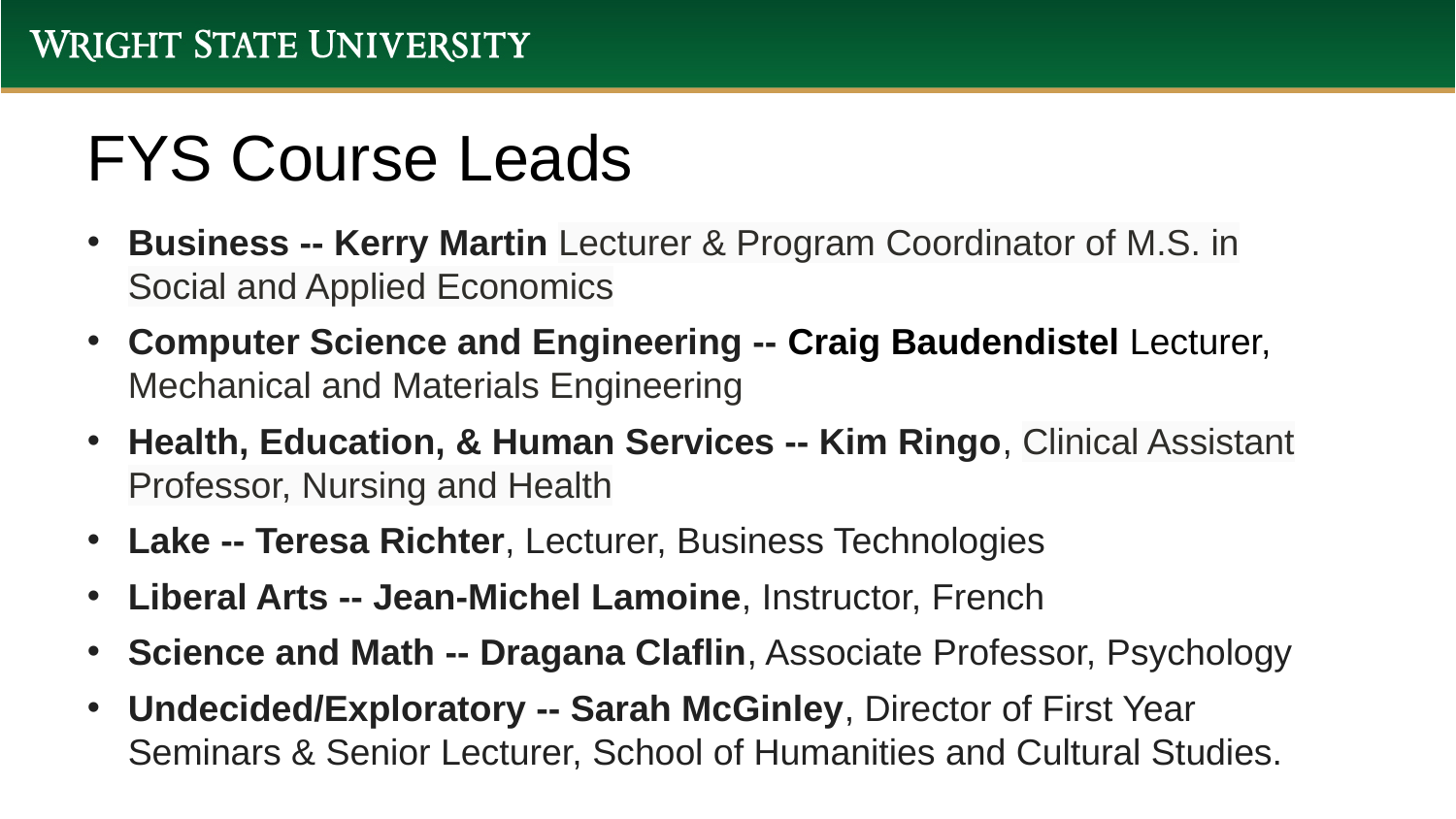

# FYS Course Leads
Business -- Kerry Martin Lecturer & Program Coordinator of M.S. in Social and Applied Economics
Computer Science and Engineering -- Craig Baudendistel Lecturer, Mechanical and Materials Engineering
Health, Education, & Human Services -- Kim Ringo, Clinical Assistant Professor, Nursing and Health
Lake -- Teresa Richter, Lecturer, Business Technologies
Liberal Arts -- Jean-Michel Lamoine, Instructor, French
Science and Math -- Dragana Claflin, Associate Professor, Psychology
Undecided/Exploratory -- Sarah McGinley, Director of First Year Seminars & Senior Lecturer, School of Humanities and Cultural Studies.